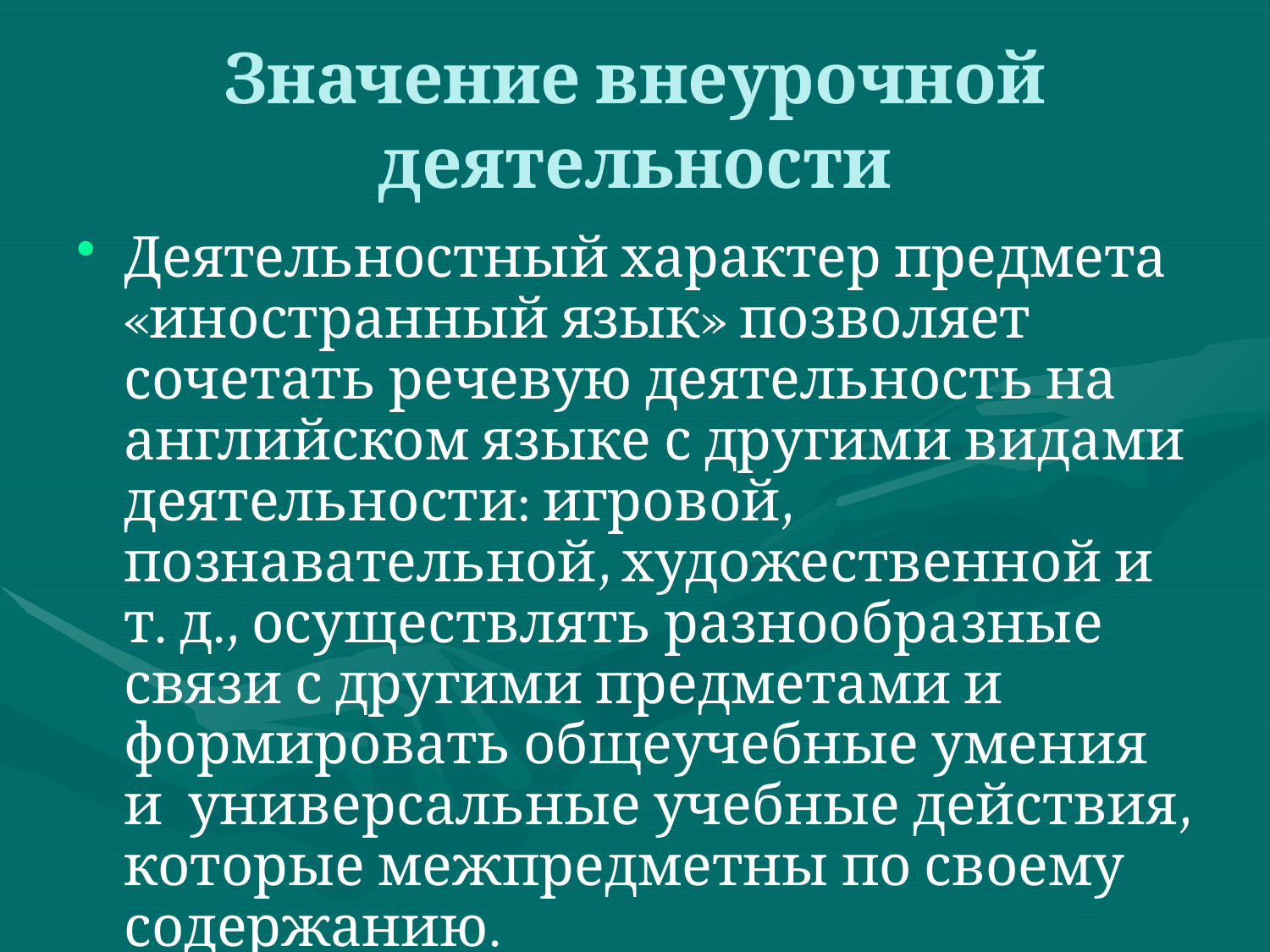

# Значение внеурочной деятельности
Деятельностный характер предмета «иностранный язык» позволяет сочетать речевую деятельность на английском языке с другими видами деятельности: игровой, познавательной, художественной и т. д., осуществлять разнообразные связи с другими предметами и формировать общеучебные умения и  универсальные учебные действия, которые межпредметны по своему содержанию.